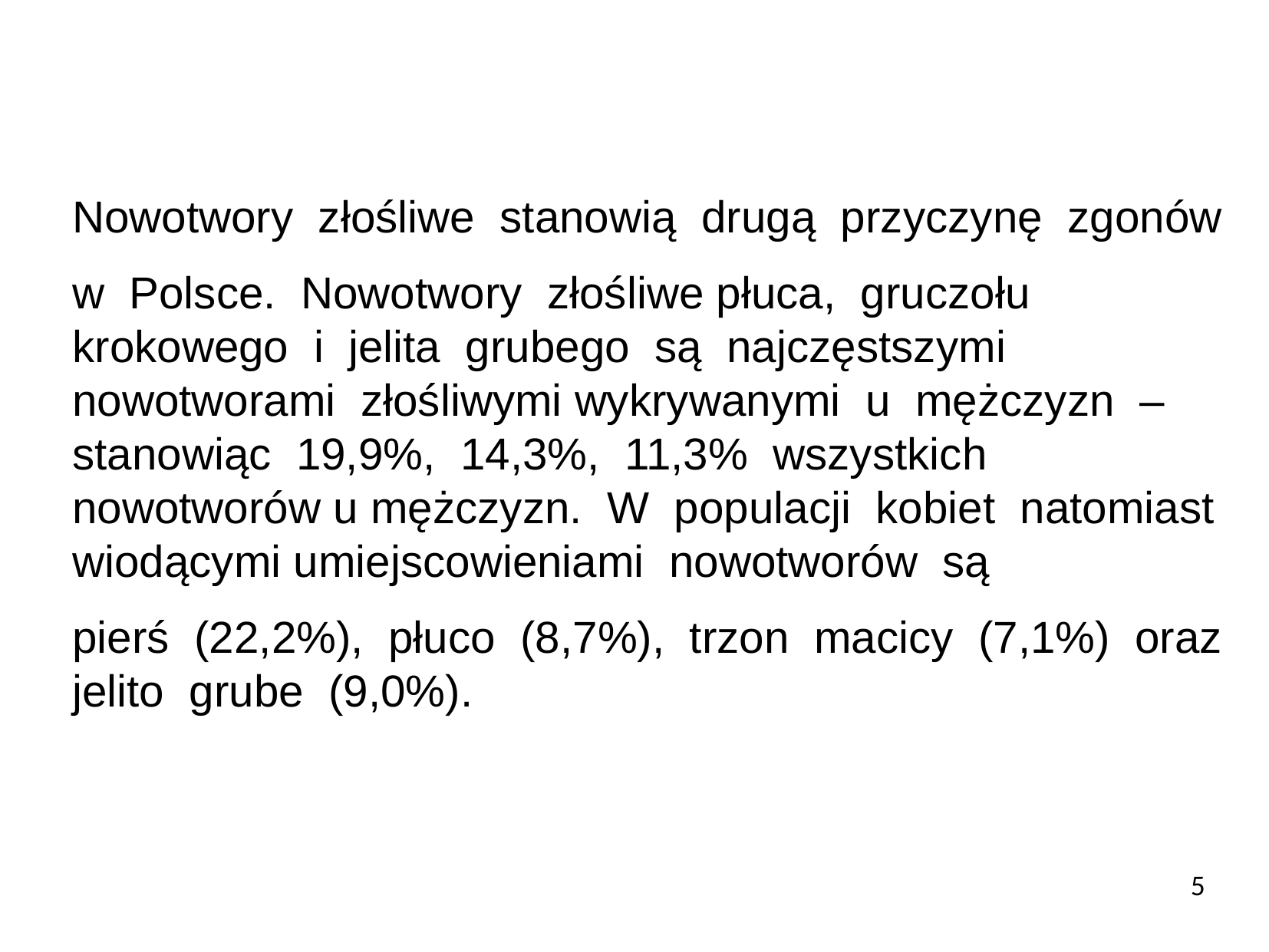

Nowotwory  złośliwe  stanowią  drugą  przyczynę  zgonów
w  Polsce.  Nowotwory  złośliwe płuca,  gruczołu  krokowego  i  jelita  grubego  są  najczęstszymi  nowotworami  złośliwymi wykrywanymi  u  mężczyzn  –  stanowiąc  19,9%,  14,3%,  11,3%  wszystkich  nowotworów u mężczyzn.  W  populacji  kobiet  natomiast  wiodącymi umiejscowieniami  nowotworów  są
pierś  (22,2%),  płuco  (8,7%),  trzon  macicy  (7,1%)  oraz  jelito  grube  (9,0%).
5